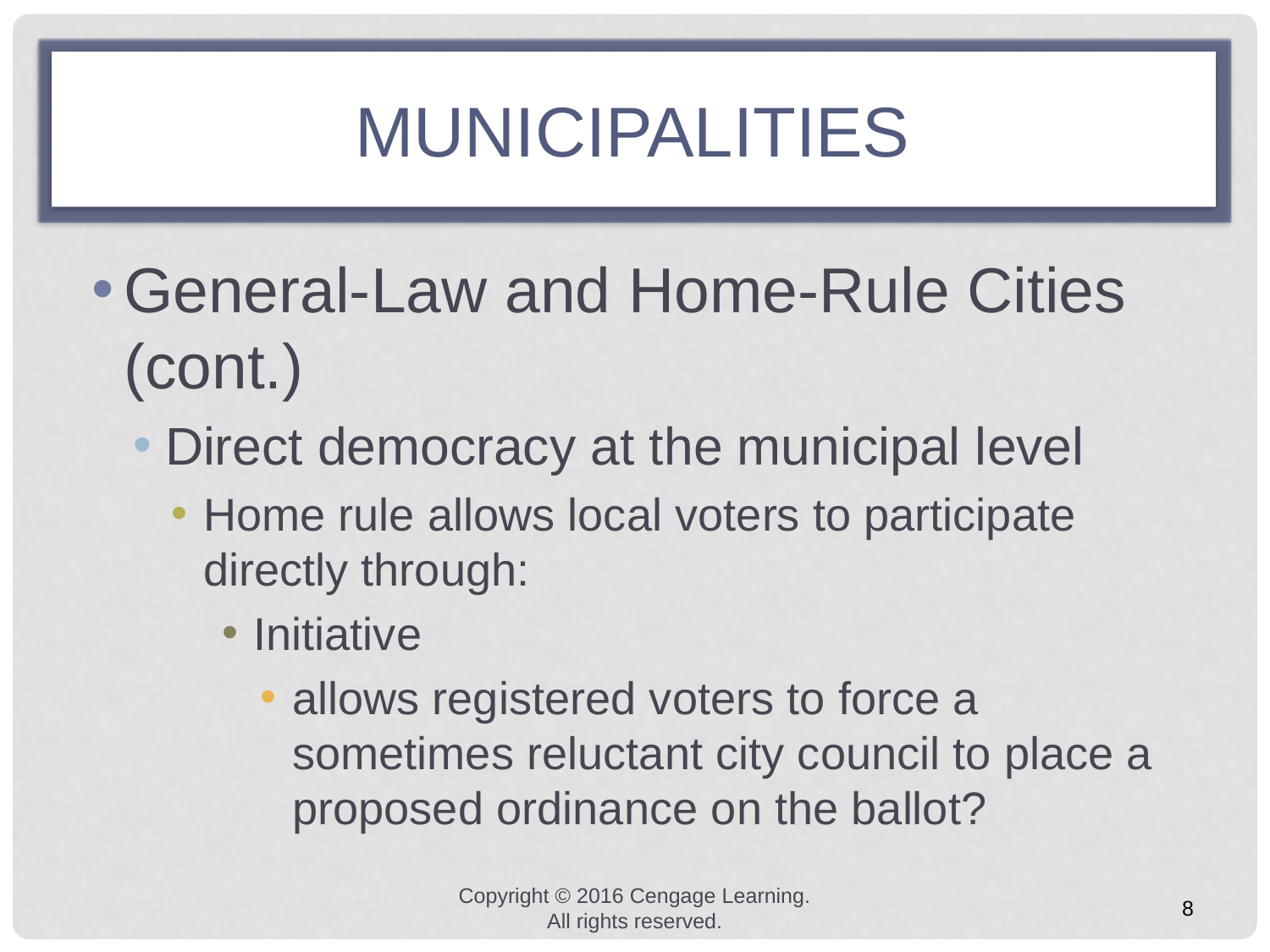

# MUNICIPALITIES
General-Law and Home-Rule Cities (cont.)
Direct democracy at the municipal level
Home rule allows local voters to participate directly through:
Initiative
allows registered voters to force a sometimes reluctant city council to place a proposed ordinance on the ballot?

Copyright © 2016 Cengage Learning. All rights reserved.
8